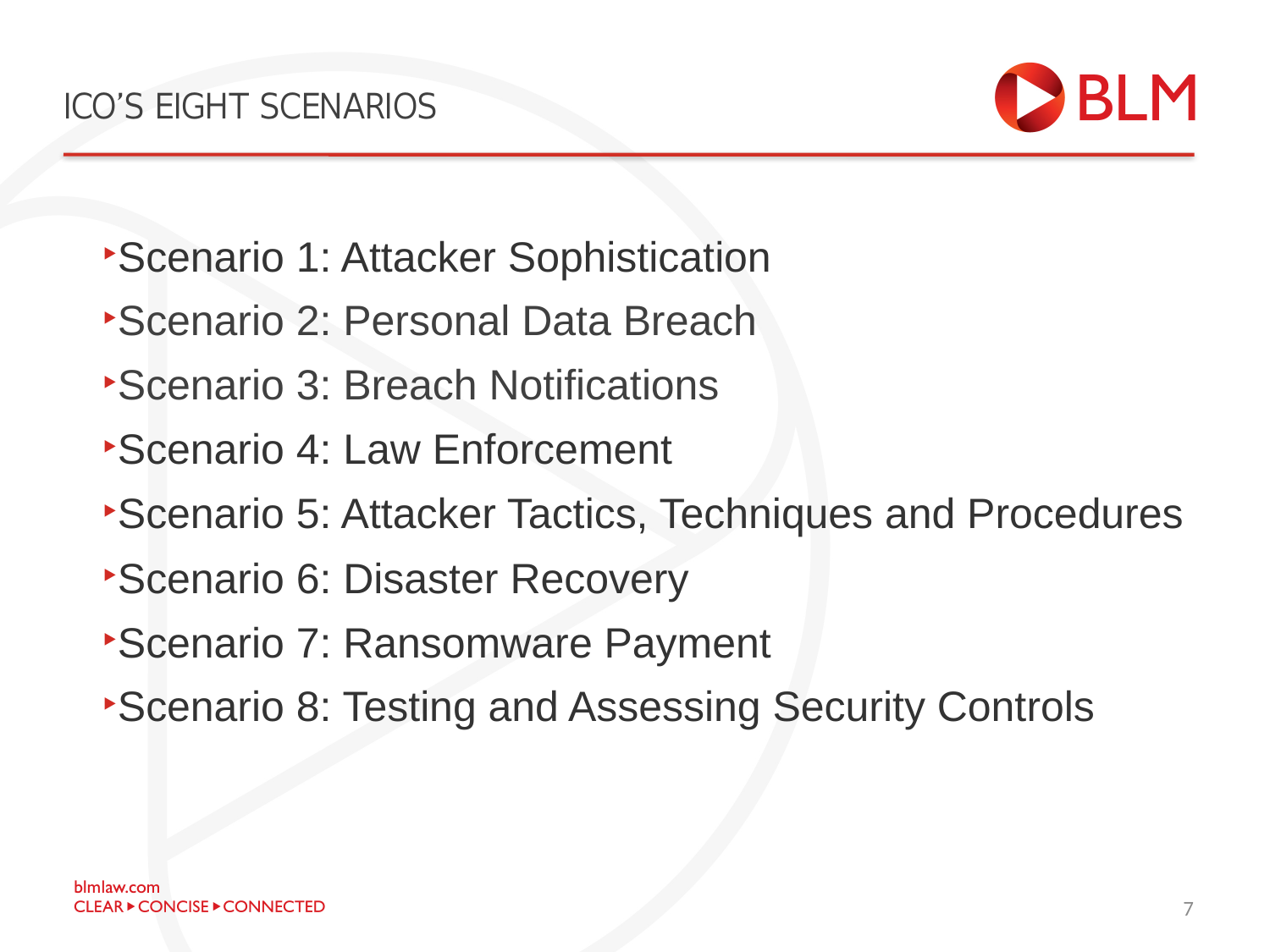

# ICO’s Eight scenarios
Scenario 1: Attacker Sophistication
Scenario 2: Personal Data Breach
Scenario 3: Breach Notifications
Scenario 4: Law Enforcement
Scenario 5: Attacker Tactics, Techniques and Procedures
Scenario 6: Disaster Recovery
Scenario 7: Ransomware Payment
Scenario 8: Testing and Assessing Security Controls

7